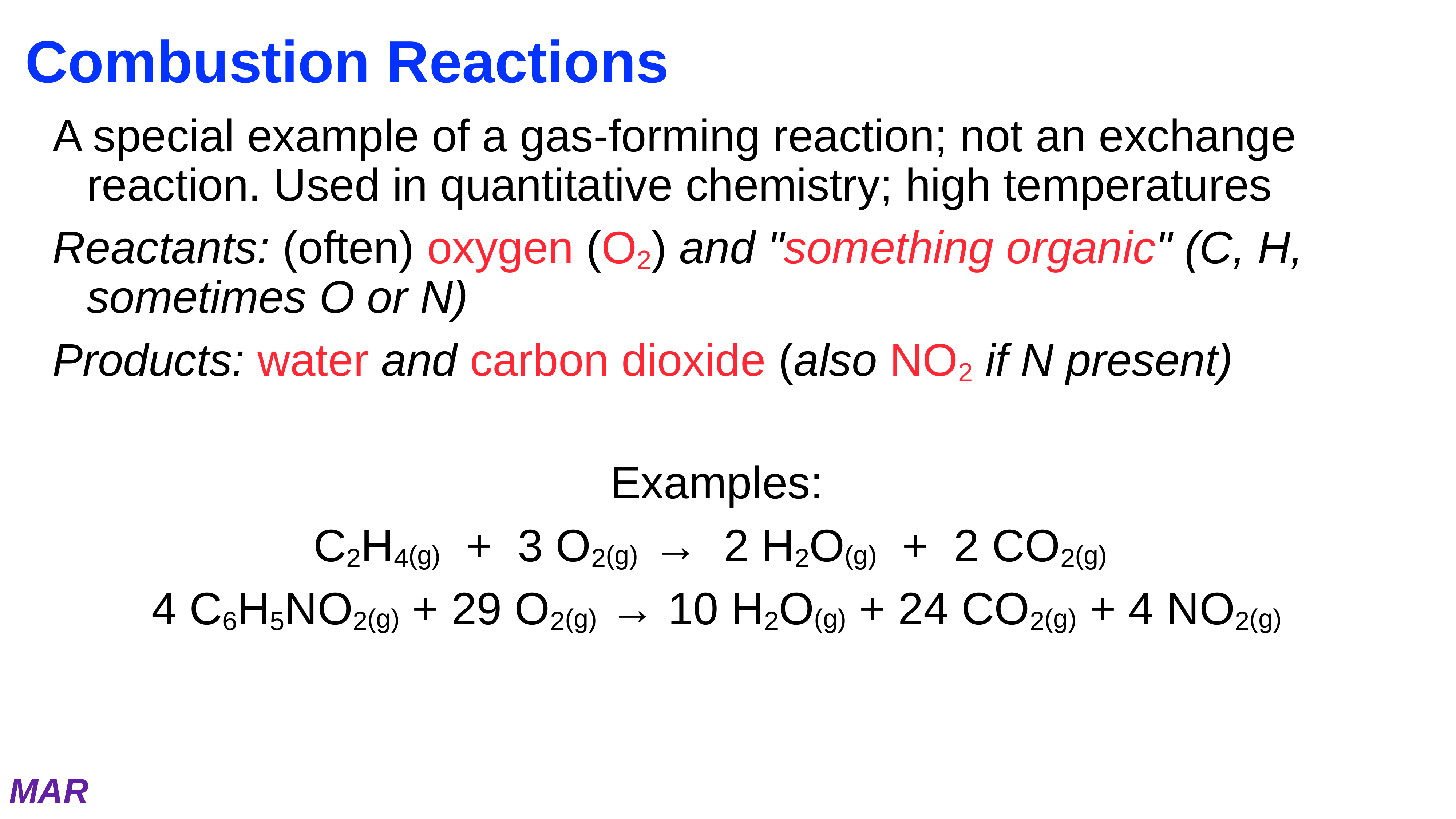

# Combustion Reactions
A special example of a gas-forming reaction; not an exchange reaction. Used in quantitative chemistry; high temperatures
Reactants: (often) oxygen (O2) and "something organic" (C, H, sometimes O or N)
Products: water and carbon dioxide (also NO2 if N present)

Examples:
C2H4(g)  +  3 O2(g)  →  2 H2O(g)  +  2 CO2(g)
4 C6H5NO2(g) + 29 O2(g) → 10 H2O(g) + 24 CO2(g) + 4 NO2(g)
MAR